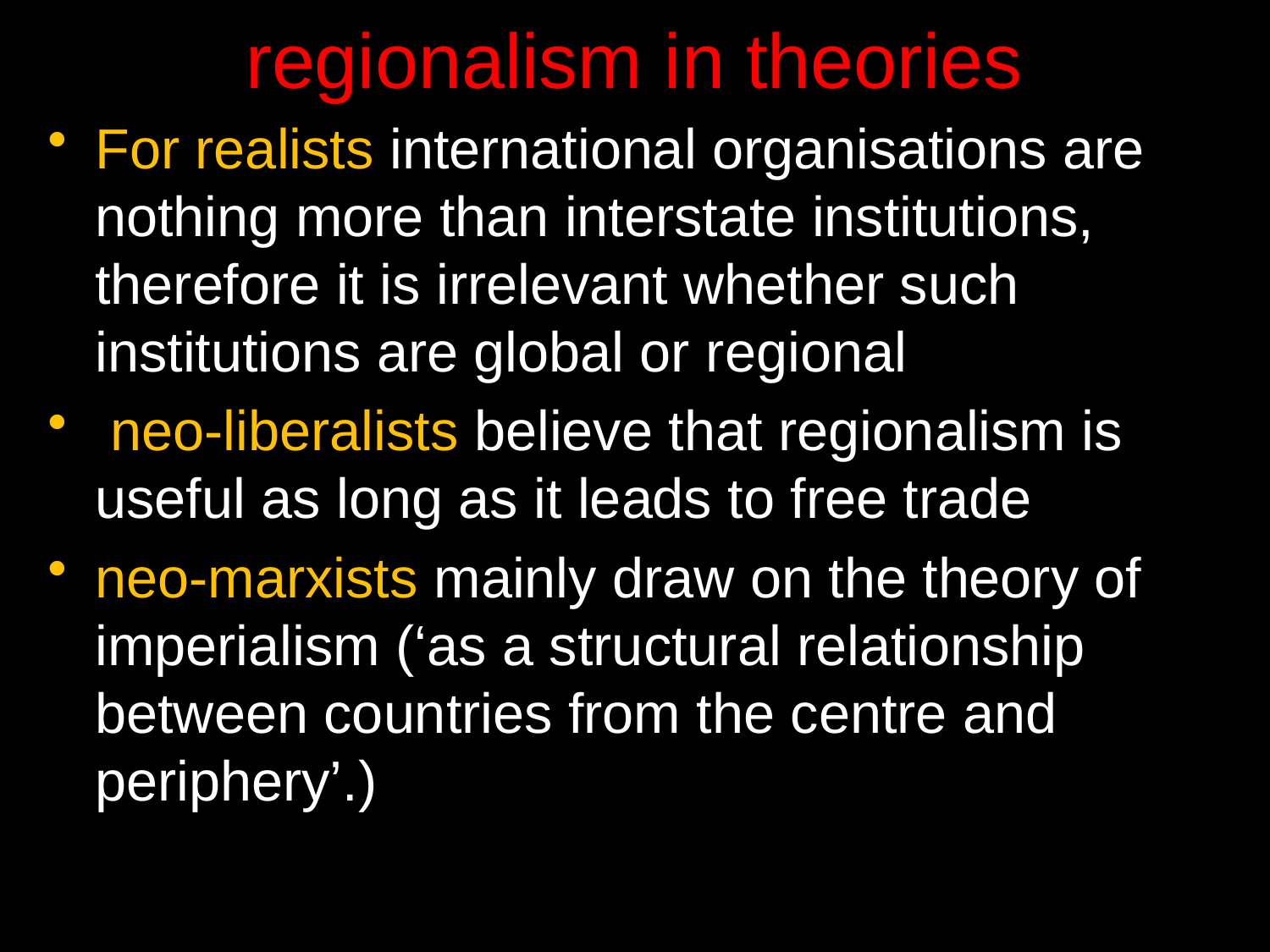

# regionalism in theories
For realists international organisations are nothing more than interstate institutions, therefore it is irrelevant whether such institutions are global or regional
 neo-liberalists believe that regionalism is useful as long as it leads to free trade
neo-marxists mainly draw on the theory of imperialism (‘as a structural relationship between countries from the centre and periphery’.)